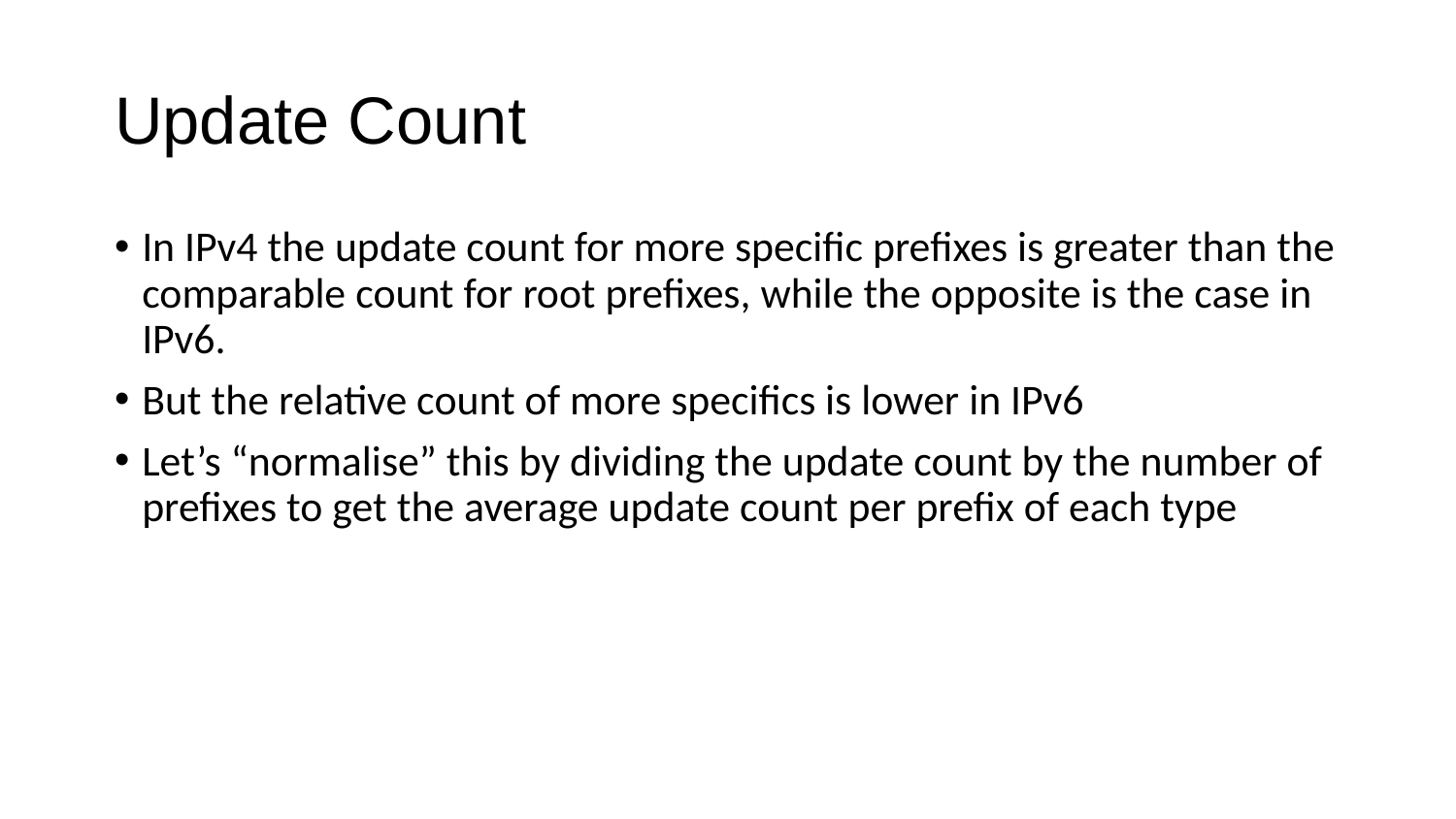

# Update Count
In IPv4 the update count for more specific prefixes is greater than the comparable count for root prefixes, while the opposite is the case in IPv6.
But the relative count of more specifics is lower in IPv6
Let’s “normalise” this by dividing the update count by the number of prefixes to get the average update count per prefix of each type